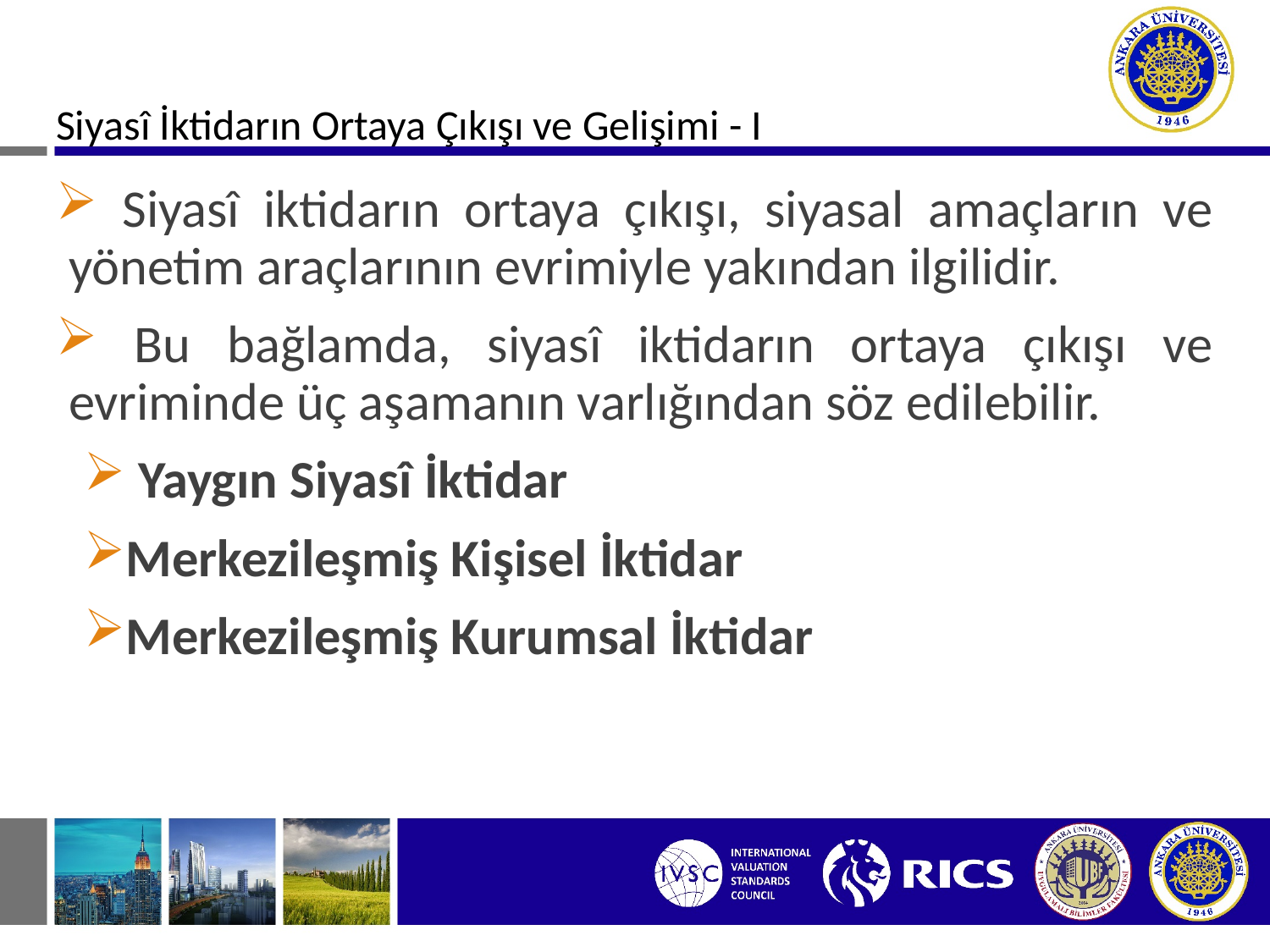

Siyasî İktidarın Ortaya Çıkışı ve Gelişimi - I
 Siyasî iktidarın ortaya çıkışı, siyasal amaçların ve yönetim araçlarının evrimiyle yakından ilgilidir.
 Bu bağlamda, siyasî iktidarın ortaya çıkışı ve evriminde üç aşamanın varlığından söz edilebilir.
 Yaygın Siyasî İktidar
Merkezileşmiş Kişisel İktidar
Merkezileşmiş Kurumsal İktidar